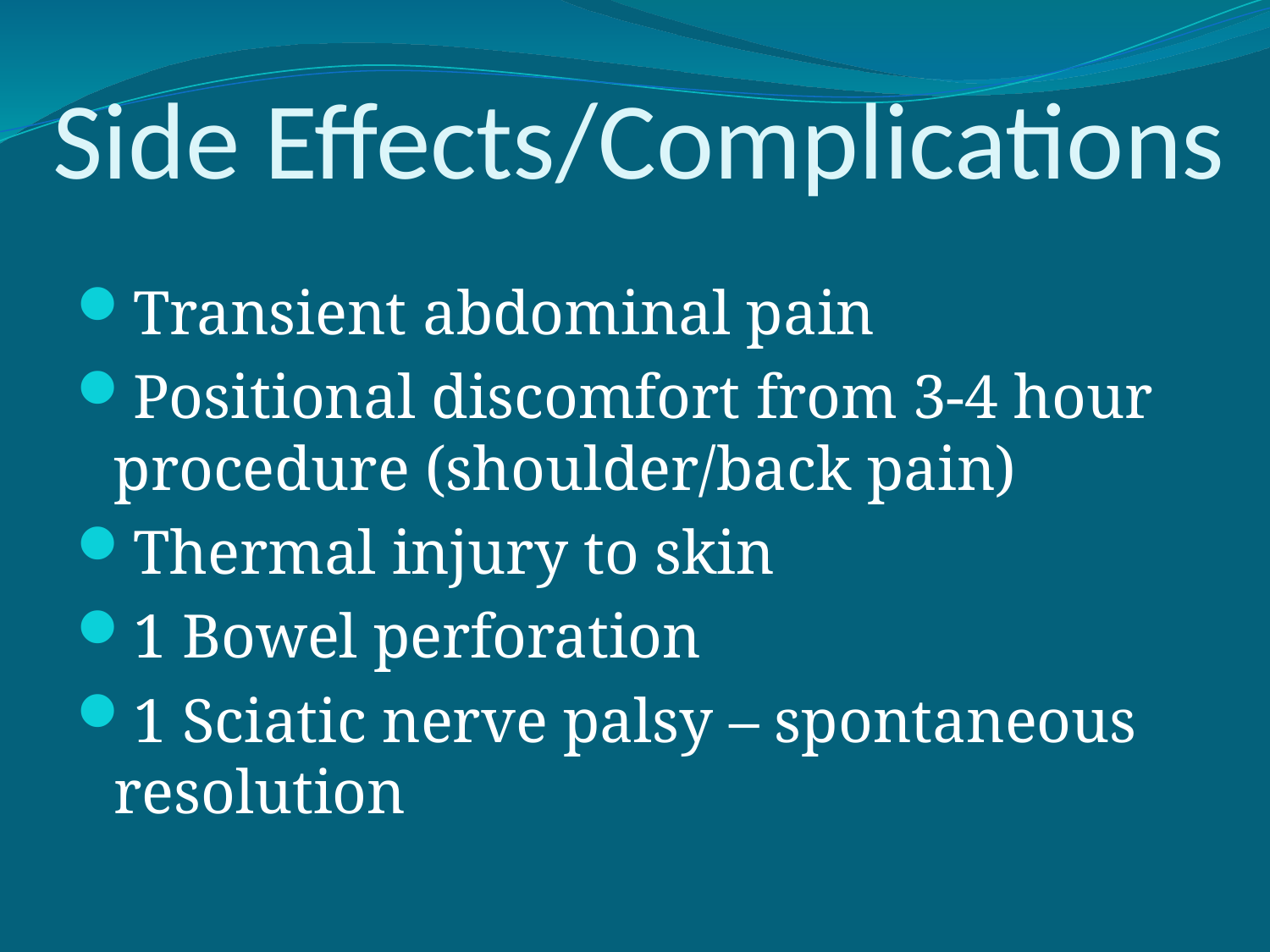

# Side Effects/Complications
Transient abdominal pain
Positional discomfort from 3-4 hour procedure (shoulder/back pain)
Thermal injury to skin
1 Bowel perforation
1 Sciatic nerve palsy – spontaneous resolution